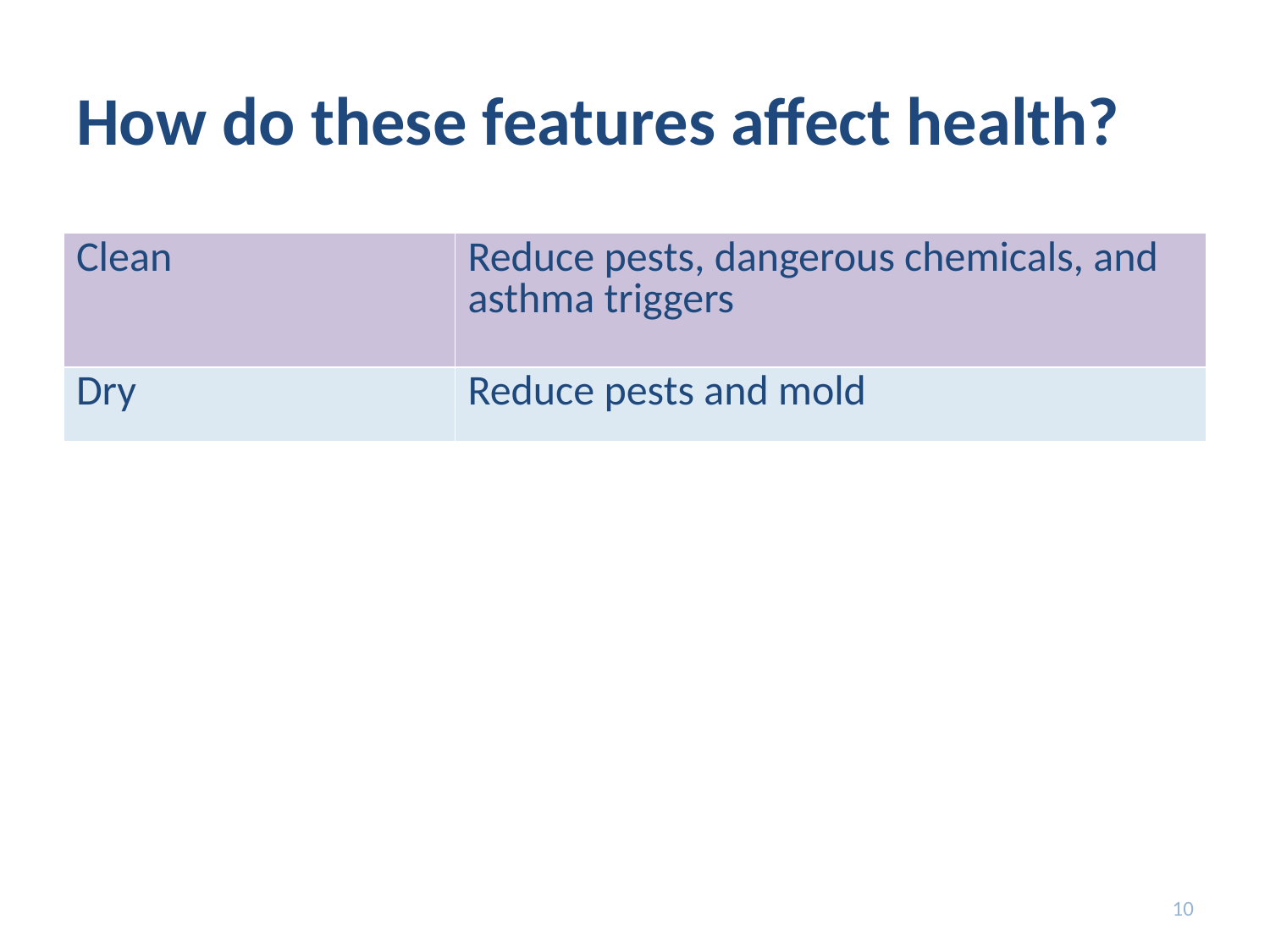

# How do these features affect health?
| Clean | Reduce pests, dangerous chemicals, and asthma triggers |
| --- | --- |
| Dry | Reduce pests and mold |
10